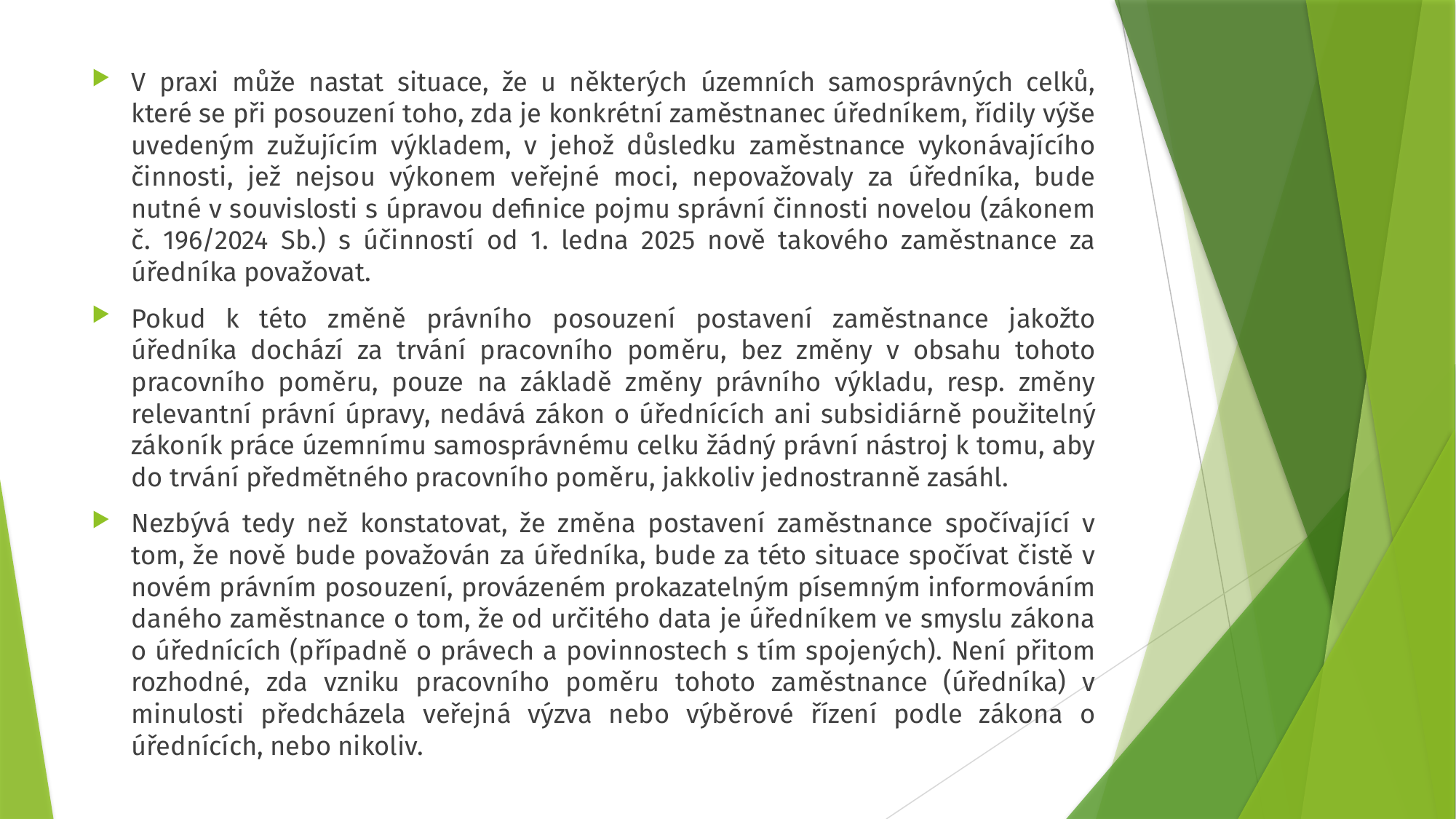

V praxi může nastat situace, že u některých územních samosprávných celků, které se při posouzení toho, zda je konkrétní zaměstnanec úředníkem, řídily výše uvedeným zužujícím výkladem, v jehož důsledku zaměstnance vykonávajícího činnosti, jež nejsou výkonem veřejné moci, nepovažovaly za úředníka, bude nutné v souvislosti s úpravou definice pojmu správní činnosti novelou (zákonem č. 196/2024 Sb.) s účinností od 1. ledna 2025 nově takového zaměstnance za úředníka považovat.
Pokud k této změně právního posouzení postavení zaměstnance jakožto úředníka dochází za trvání pracovního poměru, bez změny v obsahu tohoto pracovního poměru, pouze na základě změny právního výkladu, resp. změny relevantní právní úpravy, nedává zákon o úřednících ani subsidiárně použitelný zákoník práce územnímu samosprávnému celku žádný právní nástroj k tomu, aby do trvání předmětného pracovního poměru, jakkoliv jednostranně zasáhl.
Nezbývá tedy než konstatovat, že změna postavení zaměstnance spočívající v tom, že nově bude považován za úředníka, bude za této situace spočívat čistě v novém právním posouzení, provázeném prokazatelným písemným informováním daného zaměstnance o tom, že od určitého data je úředníkem ve smyslu zákona o úřednících (případně o právech a povinnostech s tím spojených). Není přitom rozhodné, zda vzniku pracovního poměru tohoto zaměstnance (úředníka) v minulosti předcházela veřejná výzva nebo výběrové řízení podle zákona o úřednících, nebo nikoliv.
#